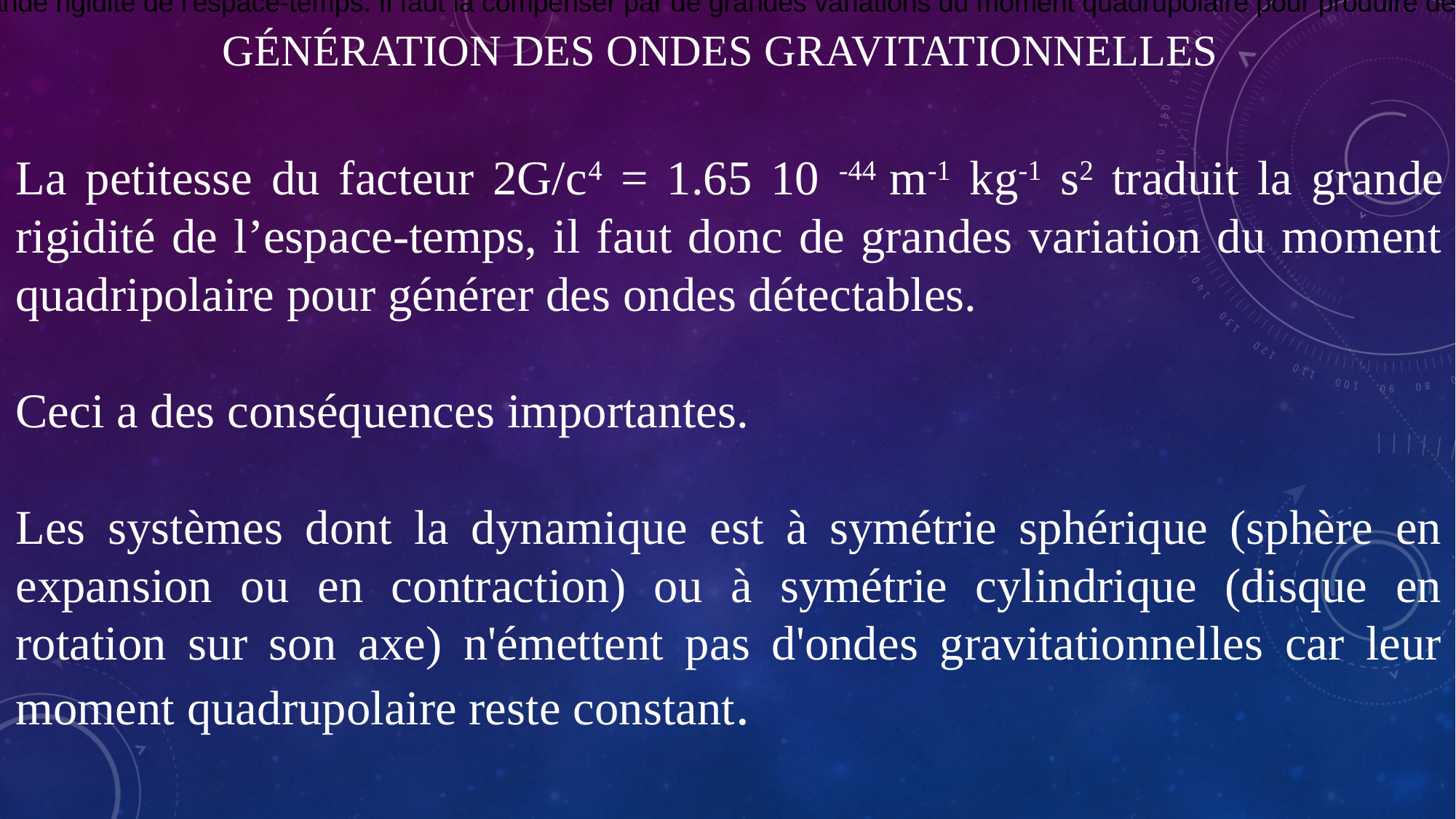

La petitesse du facteur    traduit la grande rigidité de l'espace-temps. Il faut la compenser par de grandes variations du moment quadrupôlaire pour produire des ondes gravitationnelles détectables

# Génération des ondes gravitationnelles

La petitesse du facteur 2G/c4 = 1.65 10 -44 m-1 kg-1 s2 traduit la grande rigidité de l’espace-temps, il faut donc de grandes variation du moment quadripolaire pour générer des ondes détectables.

Ceci a des conséquences importantes.

Les systèmes dont la dynamique est à symétrie sphérique (sphère en expansion ou en contraction) ou à symétrie cylindrique (disque en rotation sur son axe) n'émettent pas d'ondes gravitationnelles car leur moment quadrupolaire reste constant.